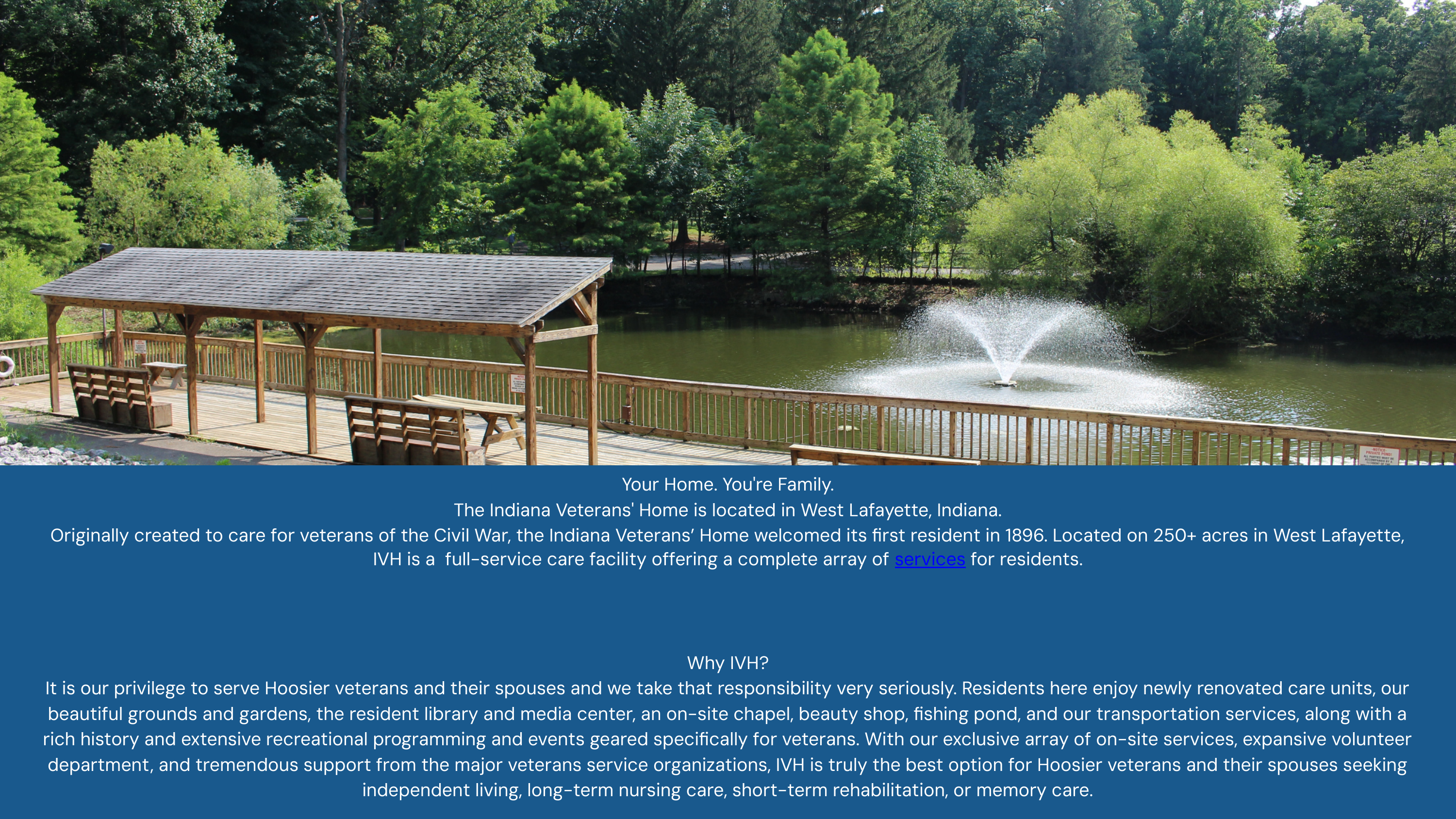

Your Home. You're Family.
The Indiana Veterans' Home is located in West Lafayette, Indiana.
Originally created to care for veterans of the Civil War, the Indiana Veterans’ Home welcomed its first resident in 1896. Located on 250+ acres in West Lafayette, IVH is a  full-service care facility offering a complete array of services for residents.

Why IVH?
It is our privilege to serve Hoosier veterans and their spouses and we take that responsibility very seriously. Residents here enjoy newly renovated care units, our beautiful grounds and gardens, the resident library and media center, an on-site chapel, beauty shop, fishing pond, and our transportation services, along with a rich history and extensive recreational programming and events geared specifically for veterans. With our exclusive array of on-site services, expansive volunteer department, and tremendous support from the major veterans service organizations, IVH is truly the best option for Hoosier veterans and their spouses seeking independent living, long-term nursing care, short-term rehabilitation, or memory care.